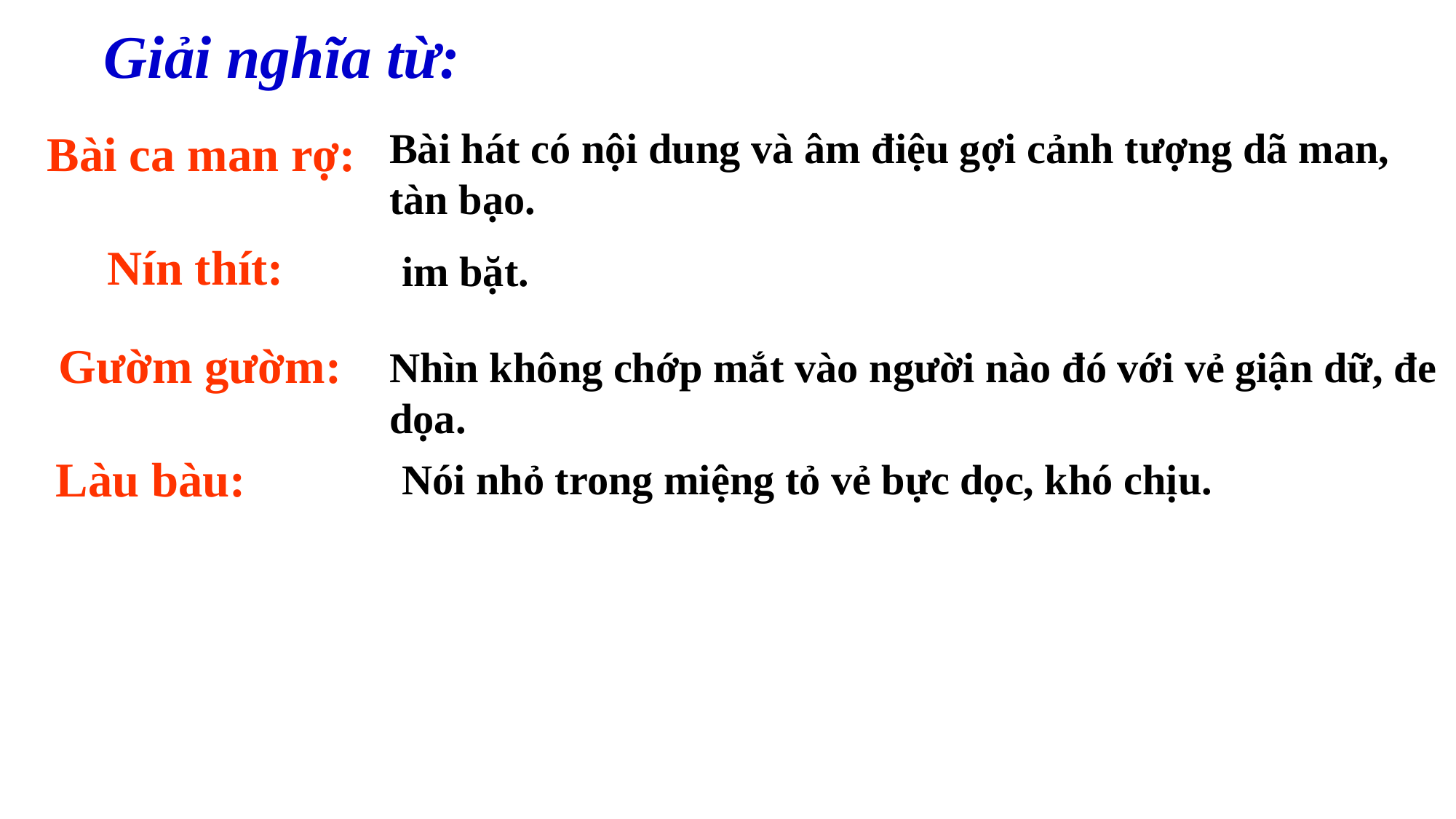

Giải nghĩa từ:
Bài hát có nội dung và âm điệu gợi cảnh tượng dã man, tàn bạo.
Bài ca man rợ:
    Nín thít:
im bặt.
Gườm gườm:
Nhìn không chớp mắt vào người nào đó với vẻ giận dữ, đe dọa.
 Làu bàu:
Nói nhỏ trong miệng tỏ vẻ bực dọc, khó chịu.